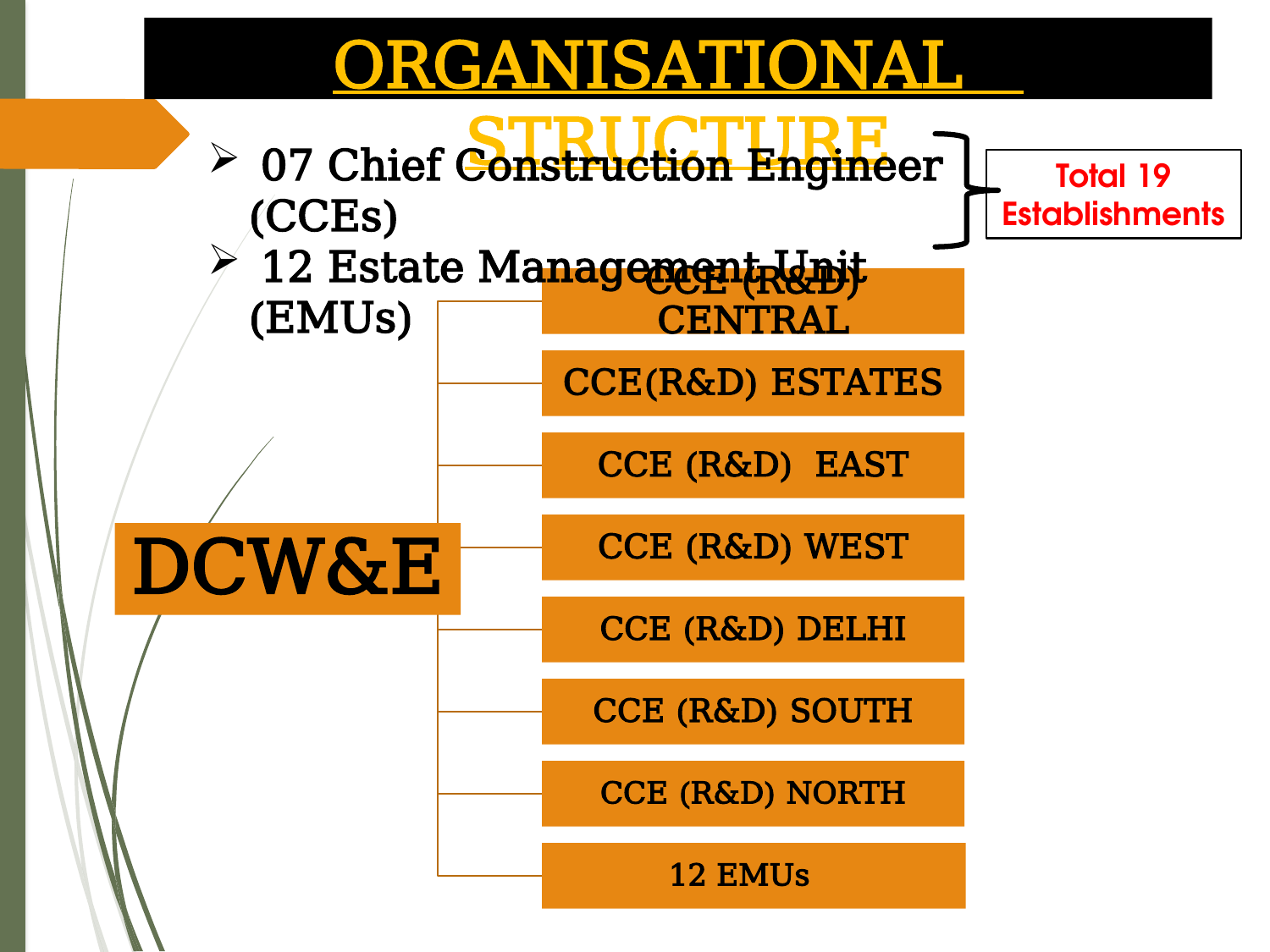

# ORGANISATIONAL    STRUCTURE
 07 Chief Construction Engineer (CCEs)
 12 Estate Management Unit (EMUs)

Total 19 Establishments

DCW&E
CCE (R&D) CENTRAL
CCE(R&D) ESTATES
CCE (R&D)  EAST
CCE (R&D) WEST
CCE (R&D) DELHI
CCE (R&D) SOUTH
CCE (R&D) NORTH
12 EMUs